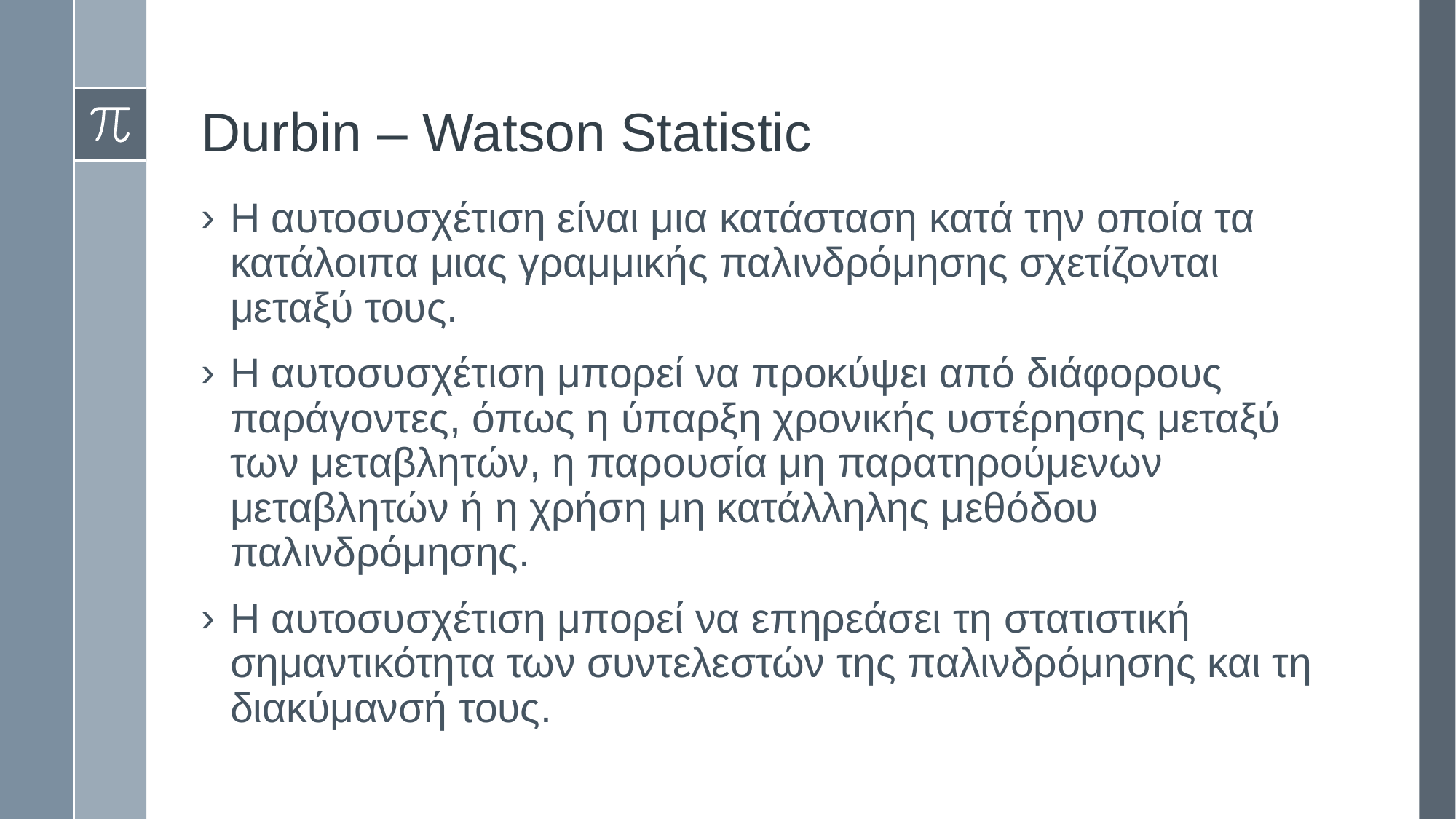

# Durbin – Watson Statistic
Η αυτοσυσχέτιση είναι μια κατάσταση κατά την οποία τα κατάλοιπα μιας γραμμικής παλινδρόμησης σχετίζονται μεταξύ τους.
Η αυτοσυσχέτιση μπορεί να προκύψει από διάφορους παράγοντες, όπως η ύπαρξη χρονικής υστέρησης μεταξύ των μεταβλητών, η παρουσία μη παρατηρούμενων μεταβλητών ή η χρήση μη κατάλληλης μεθόδου παλινδρόμησης.
Η αυτοσυσχέτιση μπορεί να επηρεάσει τη στατιστική σημαντικότητα των συντελεστών της παλινδρόμησης και τη διακύμανσή τους.